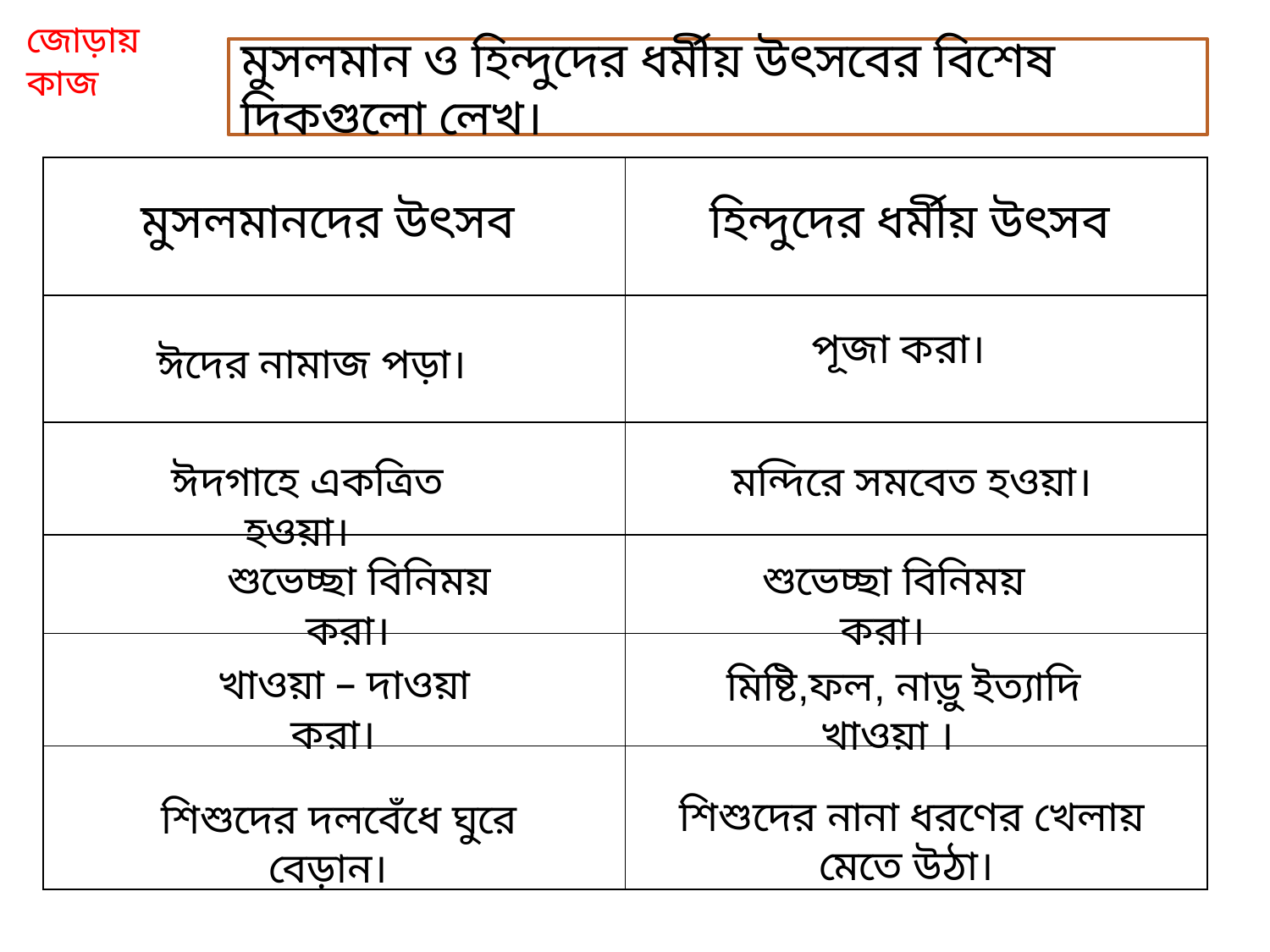

জোড়ায় কাজ
মুসলমান ও হিন্দুদের ধর্মীয় উৎসবের বিশেষ দিকগুলো লেখ।
| মুসলমানদের উৎসব | হিন্দুদের ধর্মীয় উৎসব |
| --- | --- |
|  |  |
|  |  |
|  |  |
|  |  |
|  |  |
পূজা করা।
ঈদের নামাজ পড়া।
মন্দিরে সমবেত হওয়া।
 ঈদগাহে একত্রিত হওয়া।
 শুভেচ্ছা বিনিময় করা।
শুভেচ্ছা বিনিময় করা।
খাওয়া – দাওয়া করা।
মিষ্টি,ফল, নাড়ু ইত্যাদি খাওয়া ।
শিশুদের নানা ধরণের খেলায় মেতে উঠা।
শিশুদের দলবেঁধে ঘুরে বেড়ান।